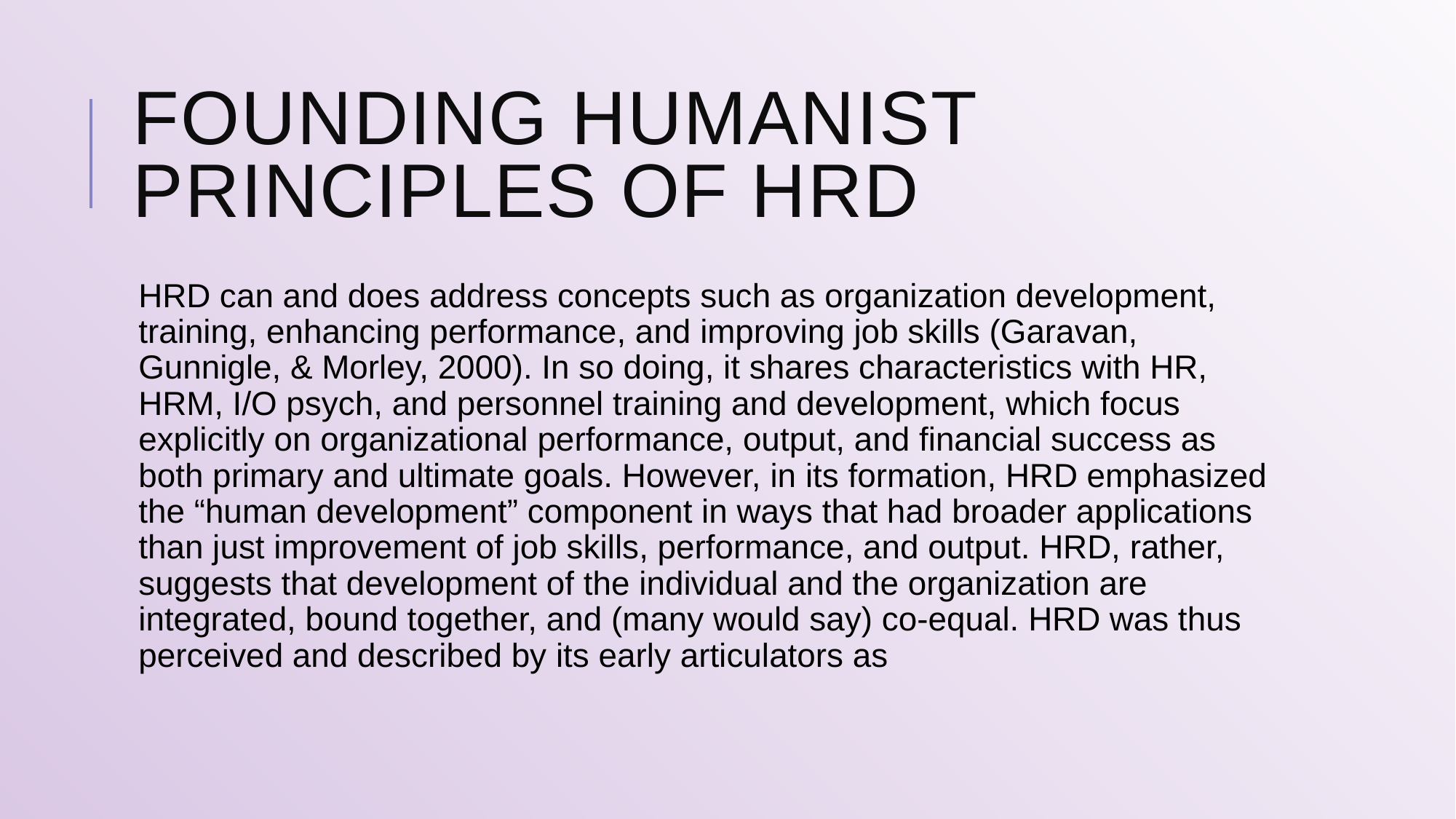

# FOUNDING HUMANIST PRINCIPLES OF HRD
HRD can and does address concepts such as organization development, training, enhancing performance, and improving job skills (Garavan, Gunnigle, & Morley, 2000). In so doing, it shares characteristics with HR, HRM, I/O psych, and personnel training and development, which focus explicitly on organizational performance, output, and financial success as both primary and ultimate goals. However, in its formation, HRD emphasized the “human development” component in ways that had broader applications than just improvement of job skills, performance, and output. HRD, rather, suggests that development of the individual and the organization are integrated, bound together, and (many would say) co-equal. HRD was thus perceived and described by its early articulators as